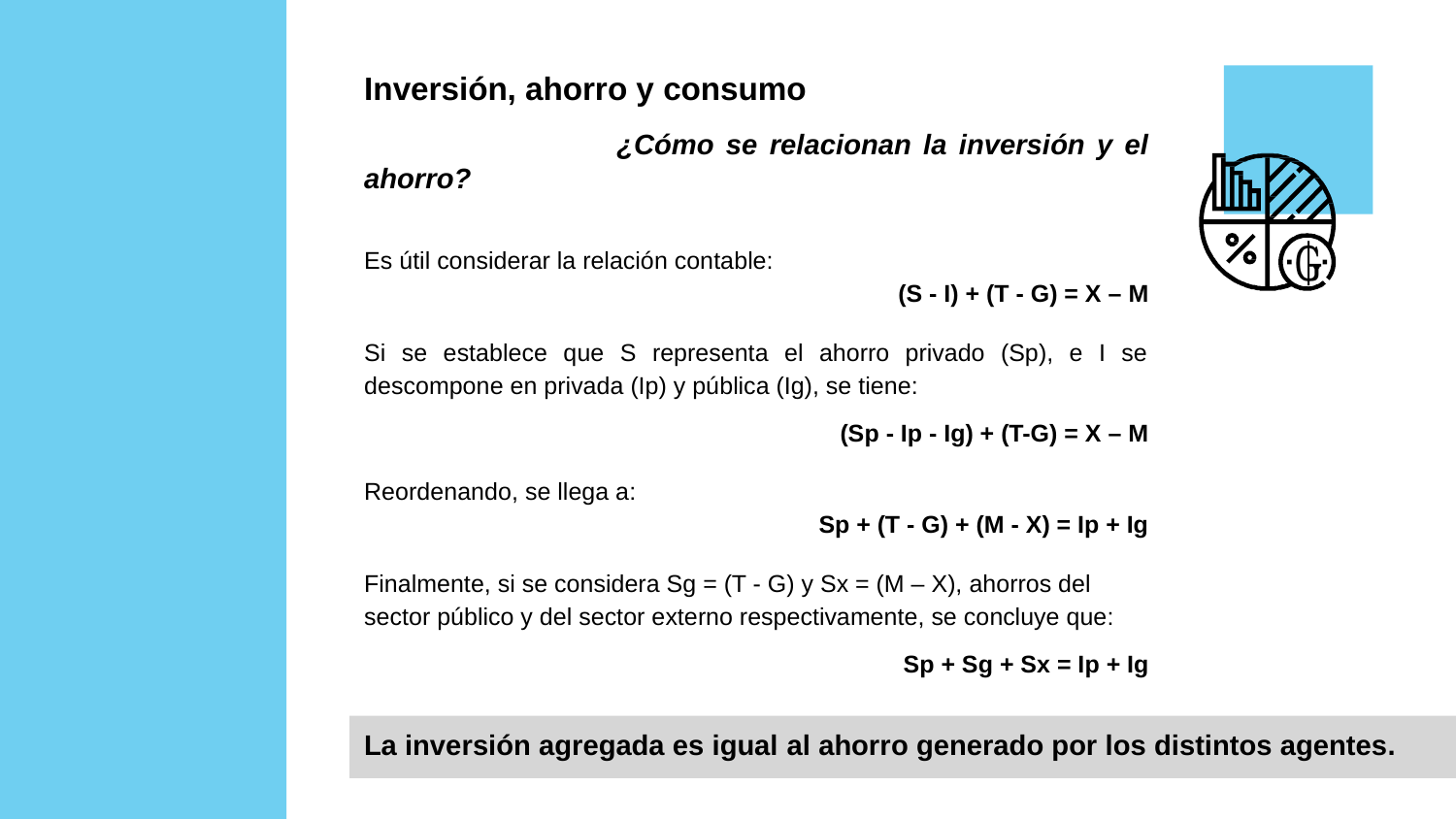

Inversión, ahorro y consumo

                     ¿Cómo se relacionan la inversión y el ahorro?

Es útil considerar la relación contable:
                          (S - I) + (T - G) = X – M

Si se establece que S representa el ahorro privado (Sp), e I se descompone en privada (Ip) y pública (Ig), se tiene:

(Sp - Ip - Ig) + (T-G) = X – M

Reordenando, se llega a:
Sp + (T - G) + (M - X) = Ip + Ig

Finalmente, si se considera Sg = (T - G) y Sx = (M – X), ahorros del sector público y del sector externo respectivamente, se concluye que:

Sp + Sg + Sx = Ip + Ig

La inversión agregada es igual al ahorro generado por los distintos agentes.